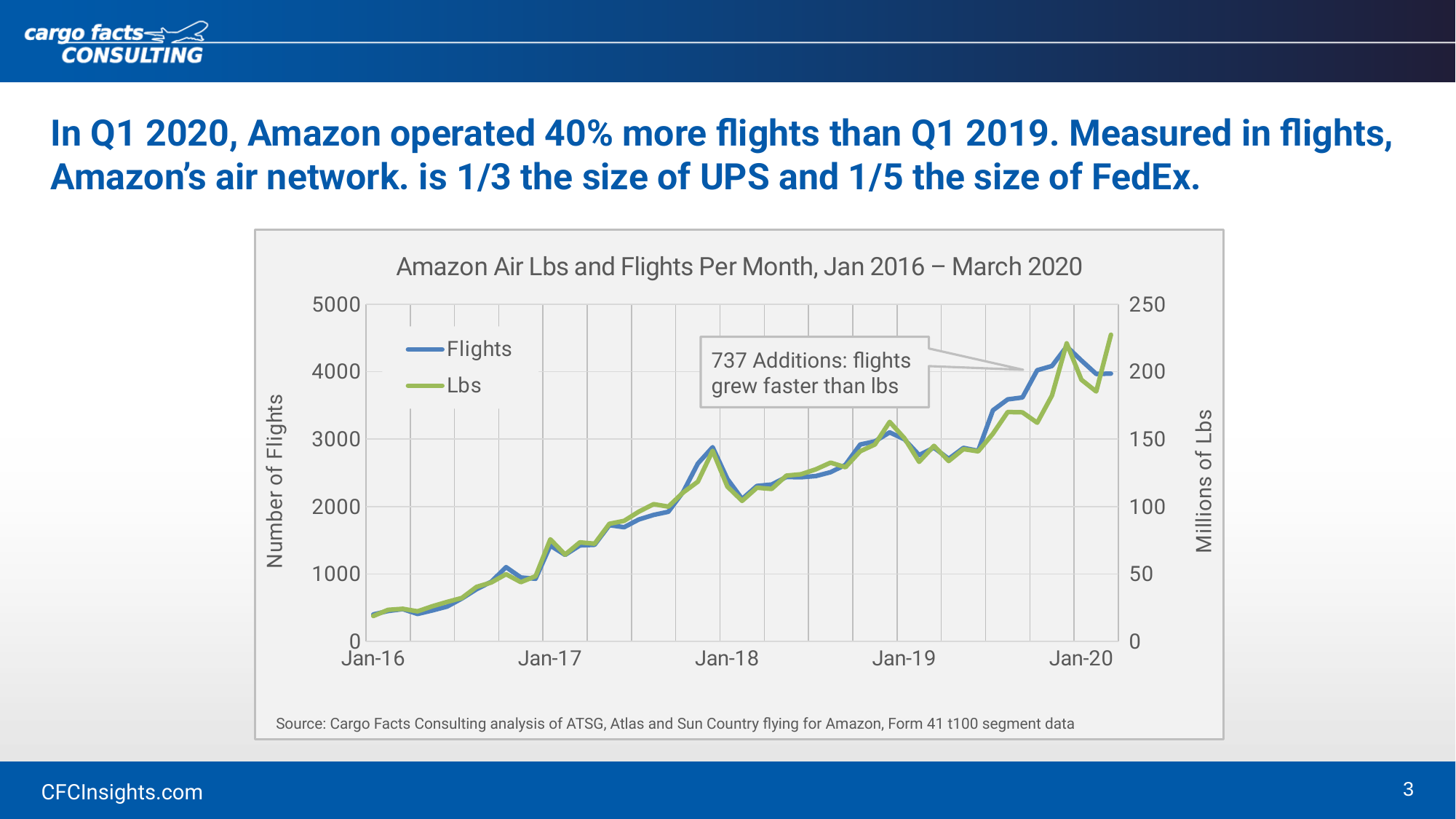

In Q1 2020, Amazon operated 40% more flights than Q1 2019. Measured in flights, Amazon’s air network. is 1/3 the size of UPS and 1/5 the size of FedEx.

### Chart: Amazon Air Lbs and Flights Per Month, Jan 2016 – March 2020

| Category | Flights | Lbs |
|---|---|---|
| 42370 | 398.0 | 18.753891 |
| 42401 | 449.0 | 23.308992 |
| 42430 | 477.0 | 24.062625 |
| 42461 | 405.0 | 22.182515 |
| 42491 | 457.0 | 25.964092 |
| 42522 | 515.0 | 29.176065 |
| 42552 | 634.0 | 32.121103 |
| 42583 | 772.0 | 40.354029 |
| 42614 | 883.6 | 43.6228543 |
| 42644 | 1100.12 | 49.75057996 |
| 42675 | 947.0 | 43.865484 |
| 42705 | 928.0 | 48.305256 |
| 42736 | 1420.0 | 75.680079 |
| 42767 | 1282.0 | 64.305411 |
| 42795 | 1422.0 | 73.383814 |
| 42826 | 1432.0 | 72.423878 |
| 42856 | 1723.0 | 87.153163 |
| 42887 | 1693.0 | 89.380768 |
| 42917 | 1808.0 | 96.206823 |
| 42948 | 1875.0 | 101.744256 |
| 42979 | 1922.0 | 99.928767 |
| 43009 | 2217.0 | 110.395074 |
| 43040 | 2639.0 | 118.457447 |
| 43070 | 2880.0 | 141.369143 |
| 43101 | 2410.0 | 114.828731 |
| 43132 | 2112.0 | 104.191905 |
| 43160 | 2305.0 | 113.974741 |
| 43191 | 2326.0 | 113.037683 |
| 43221 | 2438.0 | 122.905574 |
| 43252 | 2434.0 | 123.973968 |
| 43282 | 2452.0 | 127.606708 |
| 43313 | 2510.0 | 132.567167 |
| 43344 | 2620.0 | 129.141482 |
| 43374 | 2920.0 | 140.981876 |
| 43405 | 2967.0 | 146.0823065 |
| 43435 | 3101.0 | 162.812658 |
| 43466 | 2998.0 | 150.723666 |
| 43497 | 2764.0 | 133.141049 |
| 43525 | 2873.0 | 145.046396 |
| 43556 | 2708.0 | 133.743703 |
| 43586 | 2870.0 | 142.613733 |
| 43617 | 2827.0 | 140.923071 |
| 43647 | 3428.0 | 154.061008 |
| 43678 | 3590.0 | 170.126806 |
| 43709 | 3619.0 | 169.912259 |
| 43739 | 4024.0 | 162.18195 |
| 43770 | 4086.0 | 182.386859 |
| 43800 | 4376.0 | 221.1150938 |
| 43831 | 4168.0 | 194.100646 |
| 43862 | 3968.0 | 185.38195 |
| 43891 | 3973.0 | 227.528975 |
737 Additions: flights grew faster than lbs
Source: Cargo Facts Consulting analysis of ATSG, Atlas and Sun Country flying for Amazon, Form 41 t100 segment data
3